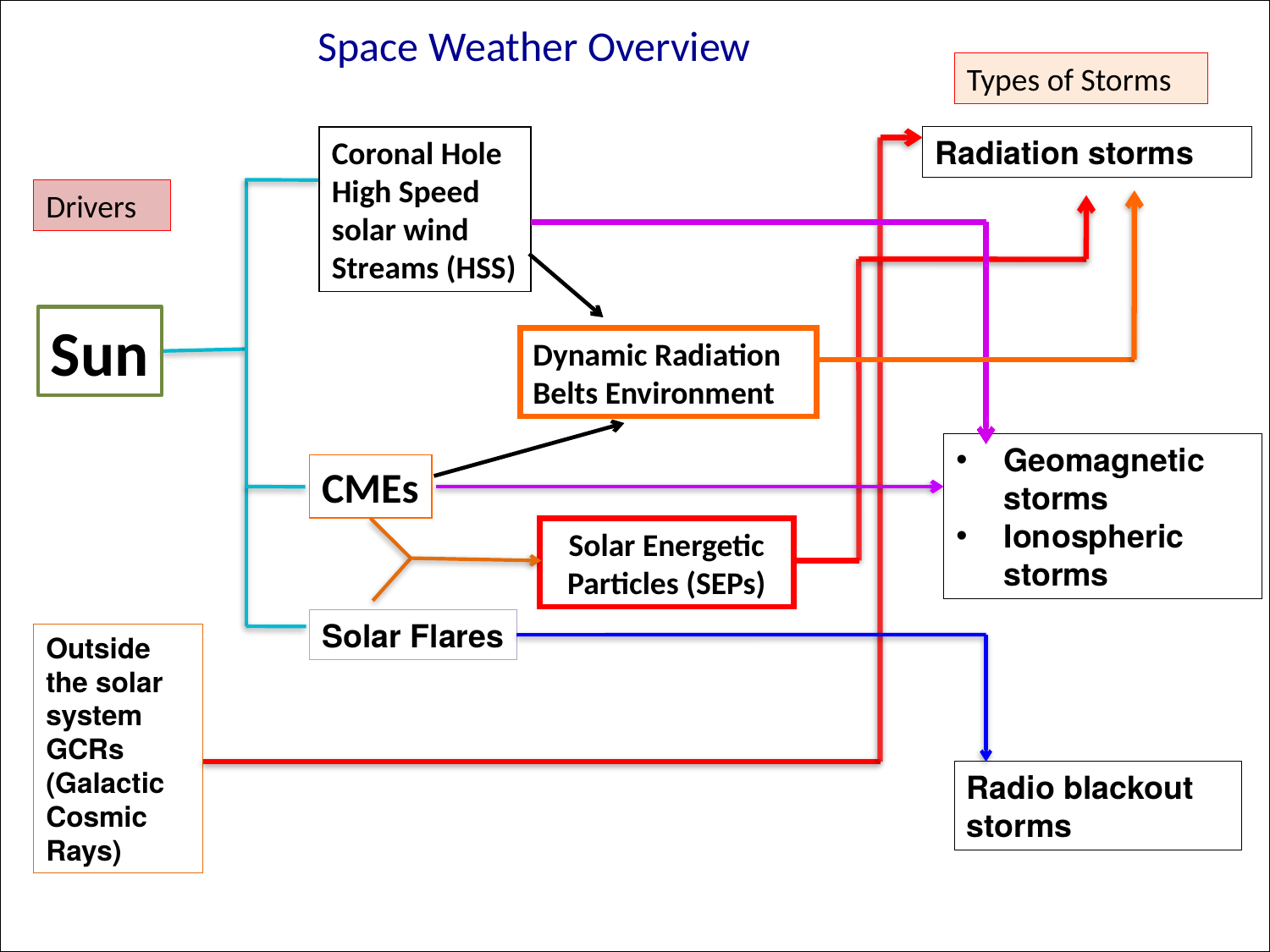

# Space Weather Overview
Types of Storms
Coronal Hole High Speed solar wind Streams (HSS)
Radiation storms
Drivers
Sun
Dynamic Radiation Belts Environment
Geomagnetic storms
Ionospheric storms
CMEs
Solar Energetic Particles (SEPs)
Solar Flares
Outside the solar system
GCRs (Galactic Cosmic Rays)
Radio blackout storms